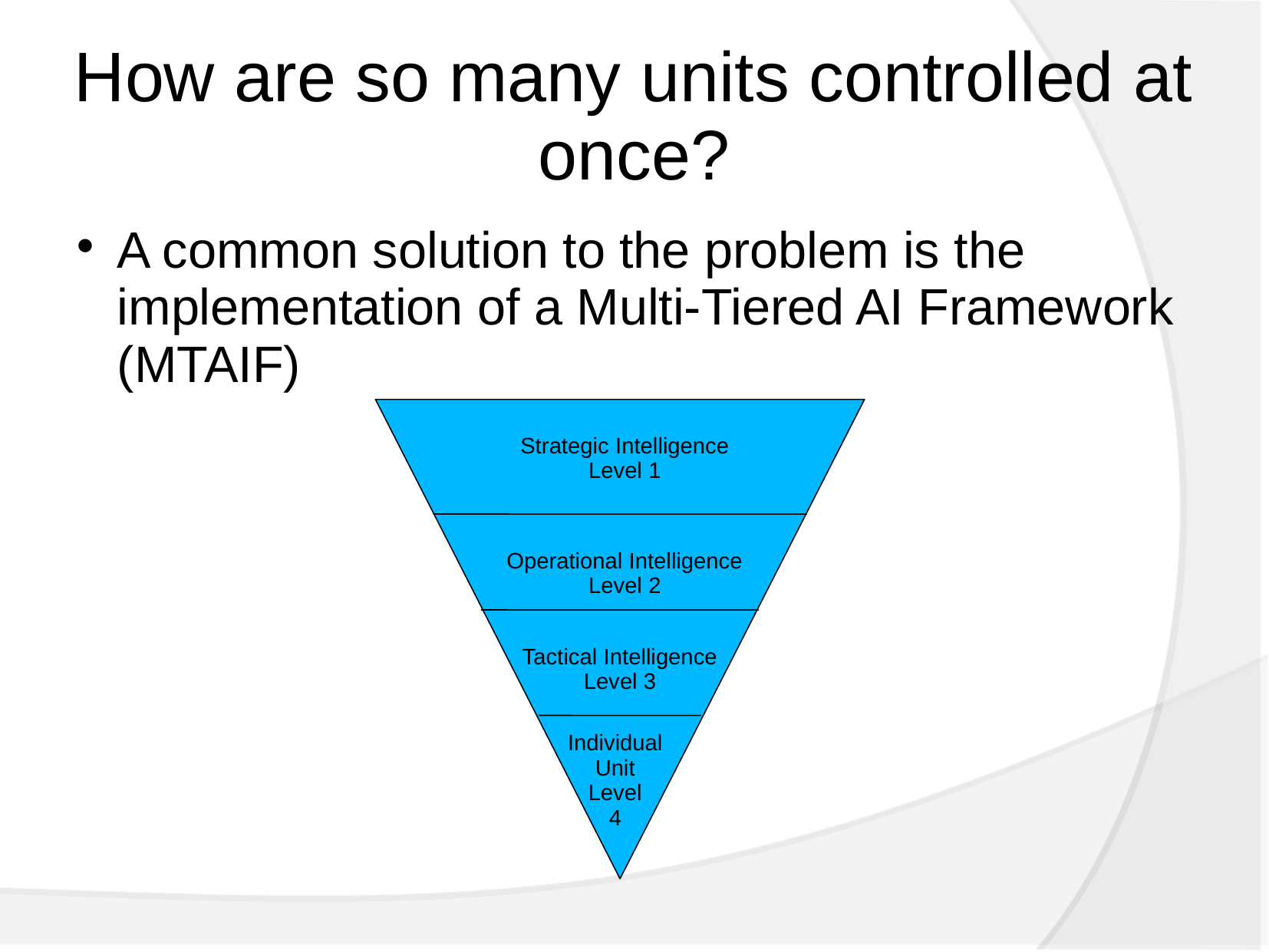

How are so many units controlled at once?
A common solution to the problem is the implementation of a Multi-Tiered AI Framework (MTAIF)‏

Strategic Intelligence
Level 1

Operational Intelligence
Level 2

Tactical Intelligence
Level 3

Individual
Unit
Level
4